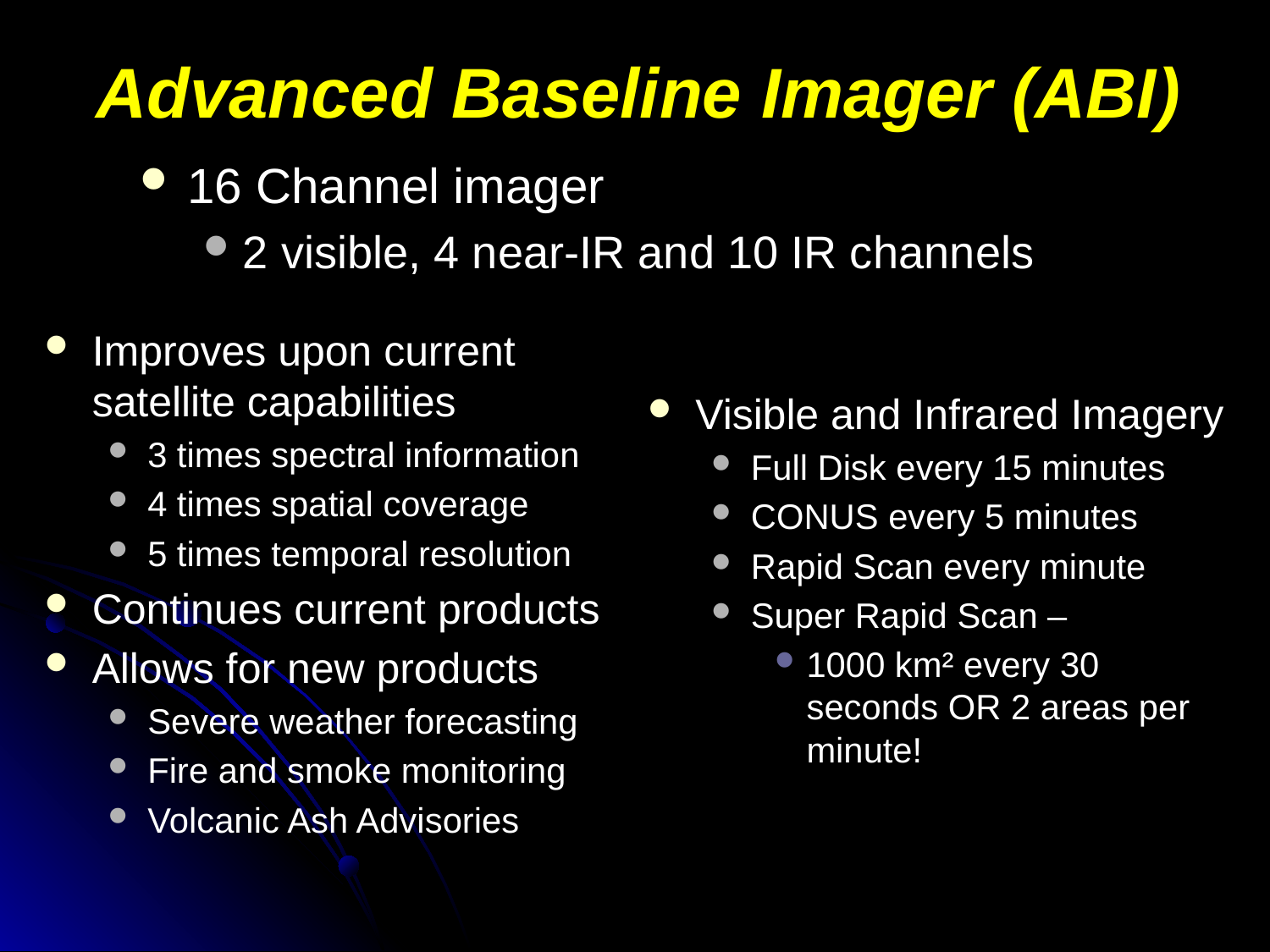

# Advanced Baseline Imager (ABI)
16 Channel imager
2 visible, 4 near-IR and 10 IR channels
Improves upon current satellite capabilities
3 times spectral information
4 times spatial coverage
5 times temporal resolution
Continues current products
Allows for new products
Severe weather forecasting
Fire and smoke monitoring
Volcanic Ash Advisories
Visible and Infrared Imagery
Full Disk every 15 minutes
CONUS every 5 minutes
Rapid Scan every minute
Super Rapid Scan –
1000 km² every 30 seconds OR 2 areas per minute!